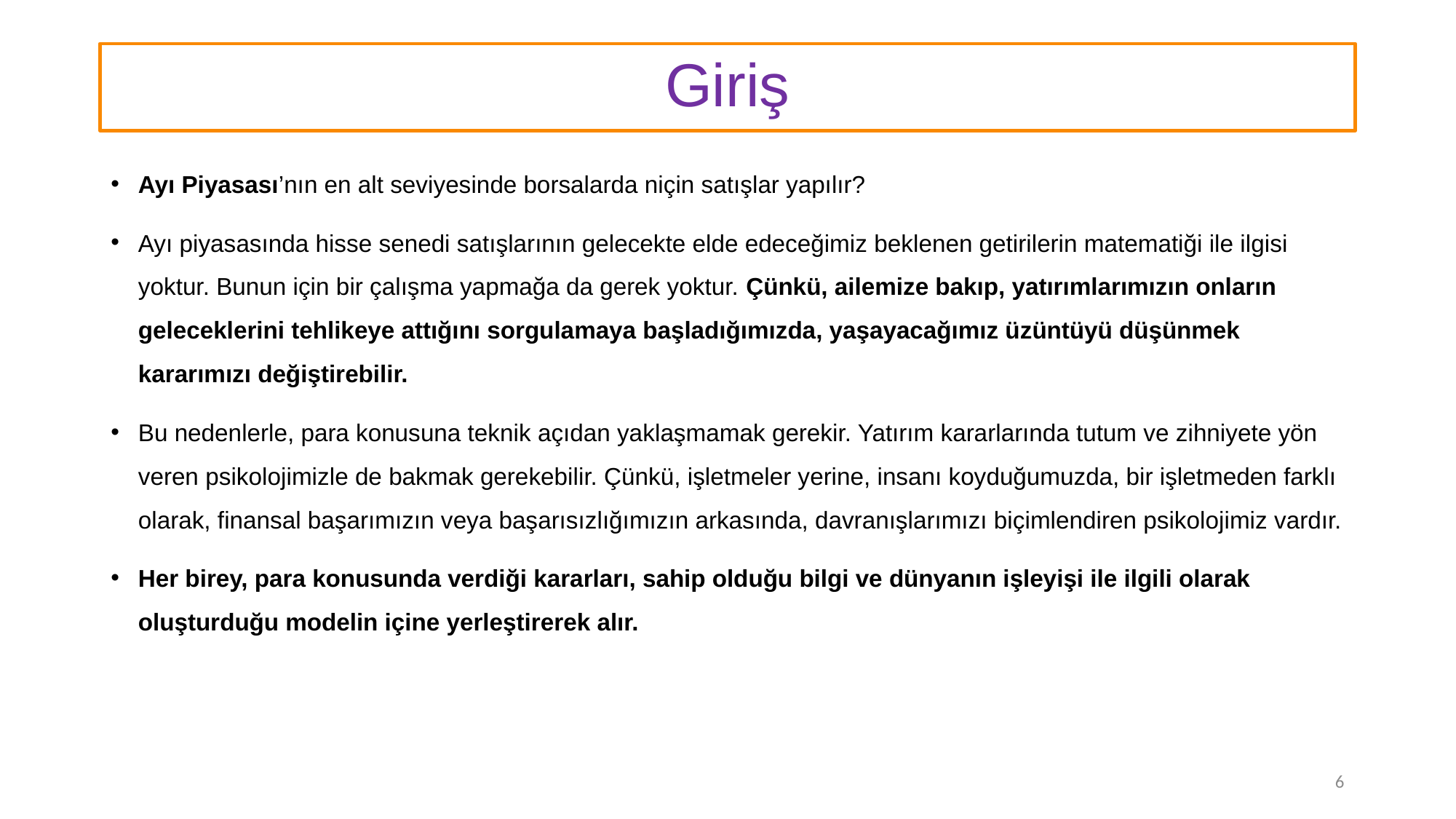

# Giriş
Ayı Piyasası’nın en alt seviyesinde borsalarda niçin satışlar yapılır?
Ayı piyasasında hisse senedi satışlarının gelecekte elde edeceğimiz beklenen getirilerin matematiği ile ilgisi yoktur. Bunun için bir çalışma yapmağa da gerek yoktur. Çünkü, ailemize bakıp, yatırımlarımızın onların geleceklerini tehlikeye attığını sorgulamaya başladığımızda, yaşayacağımız üzüntüyü düşünmek kararımızı değiştirebilir.
Bu nedenlerle, para konusuna teknik açıdan yaklaşmamak gerekir. Yatırım kararlarında tutum ve zihniyete yön veren psikolojimizle de bakmak gerekebilir. Çünkü, işletmeler yerine, insanı koyduğumuzda, bir işletmeden farklı olarak, finansal başarımızın veya başarısızlığımızın arkasında, davranışlarımızı biçimlendiren psikolojimiz vardır.
Her birey, para konusunda verdiği kararları, sahip olduğu bilgi ve dünyanın işleyişi ile ilgili olarak oluşturduğu modelin içine yerleştirerek alır.

6